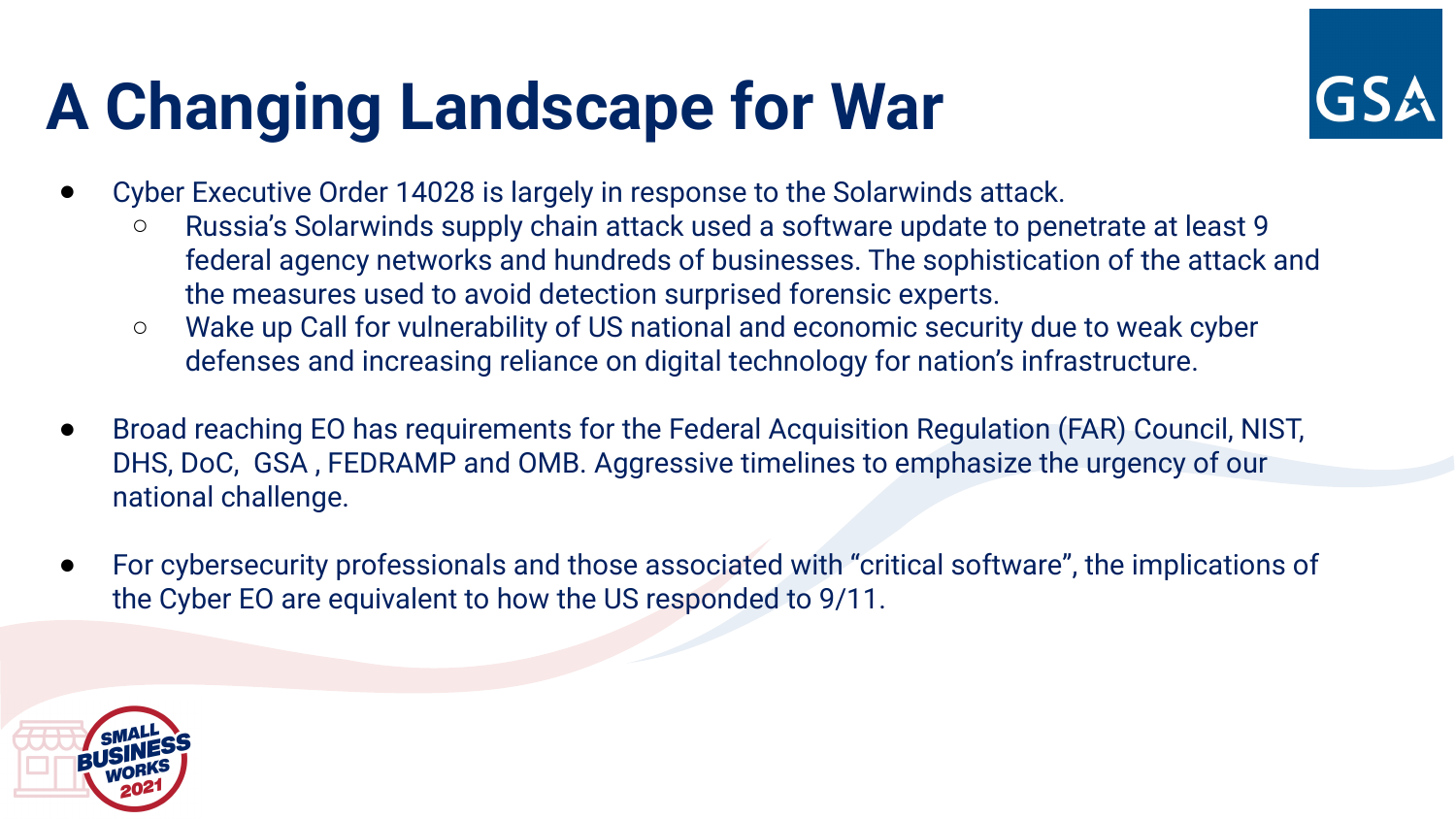

# A Changing Landscape for War
Cyber Executive Order 14028 is largely in response to the Solarwinds attack.
Russia’s Solarwinds supply chain attack used a software update to penetrate at least 9 federal agency networks and hundreds of businesses. The sophistication of the attack and the measures used to avoid detection surprised forensic experts.
Wake up Call for vulnerability of US national and economic security due to weak cyber defenses and increasing reliance on digital technology for nation’s infrastructure.

Broad reaching EO has requirements for the Federal Acquisition Regulation (FAR) Council, NIST, DHS, DoC,  GSA , FEDRAMP and OMB. Aggressive timelines to emphasize the urgency of our national challenge.

For cybersecurity professionals and those associated with “critical software”, the implications of the Cyber EO are equivalent to how the US responded to 9/11.